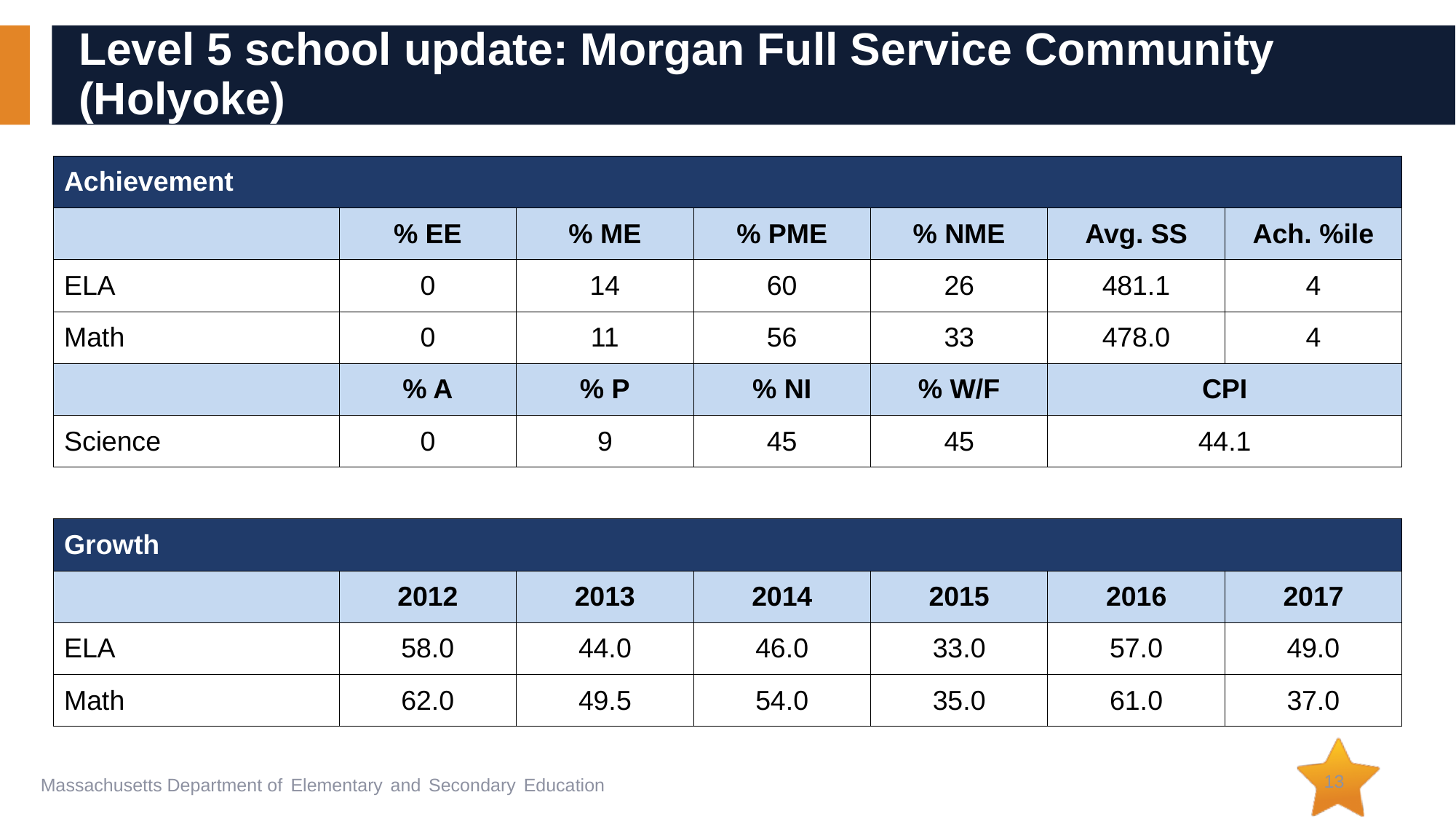

# Level 5 school update: Morgan Full Service Community (Holyoke)
| Achievement |  |  |  |  |  |  |
| --- | --- | --- | --- | --- | --- | --- |
|  | % EE | % ME | % PME | % NME | Avg. SS | Ach. %ile |
| ELA | 0 | 14 | 60 | 26 | 481.1 | 4 |
| Math | 0 | 11 | 56 | 33 | 478.0 | 4 |
|  | % A | % P | % NI | % W/F | CPI |  |
| Science | 0 | 9 | 45 | 45 | 44.1 |  |
|  |  |  |  |  |  |  |
| Growth |  |  |  |  |  |  |
|  | 2012 | 2013 | 2014 | 2015 | 2016 | 2017 |
| ELA | 58.0 | 44.0 | 46.0 | 33.0 | 57.0 | 49.0 |
| Math | 62.0 | 49.5 | 54.0 | 35.0 | 61.0 | 37.0 |
13